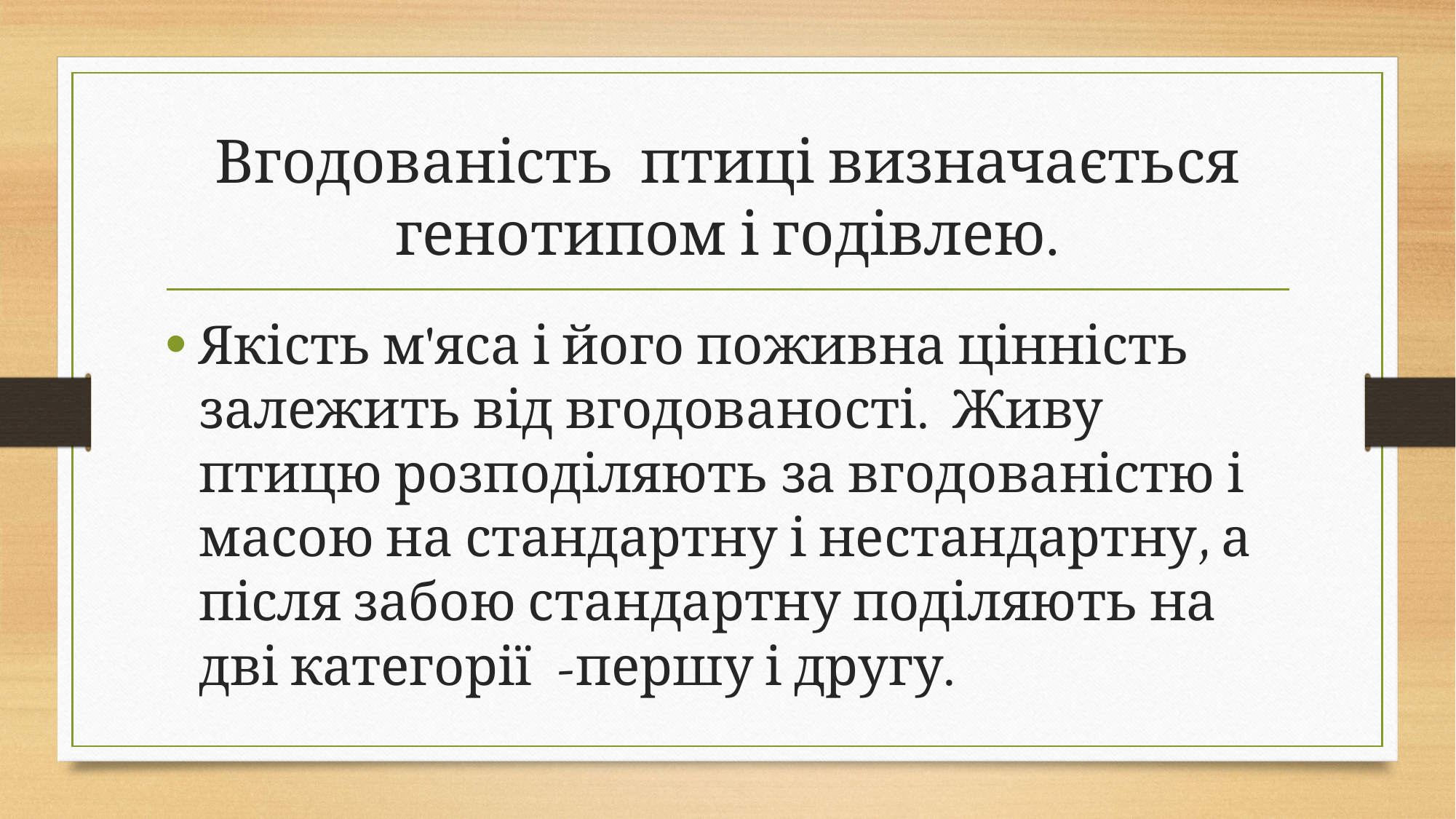

# Вгодованість  птиці визначається генотипом і годівлею.
Якість м'яса і його поживна цінність залежить від вгодованості.  Живу птицю розподіляють за вгодованістю і масою на стандартну і нестандартну, а після забою стандартну поділяють на дві категорії  -першу і другу.